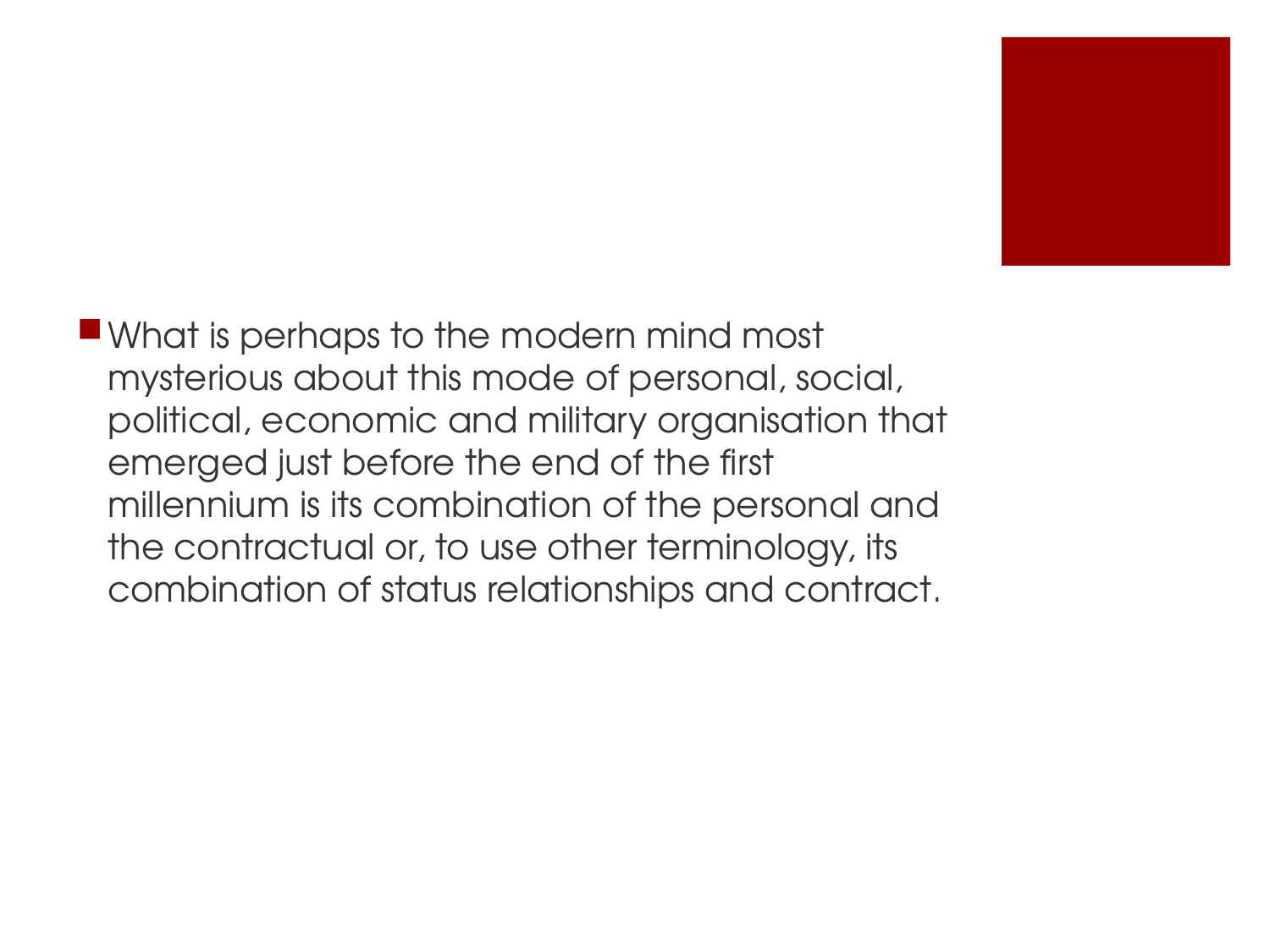

#
What is perhaps to the modern mind most mysterious about this mode of personal, social, political, economic and military organisation that emerged just before the end of the first millennium is its combination of the personal and the contractual or, to use other terminology, its combination of status relationships and contract.